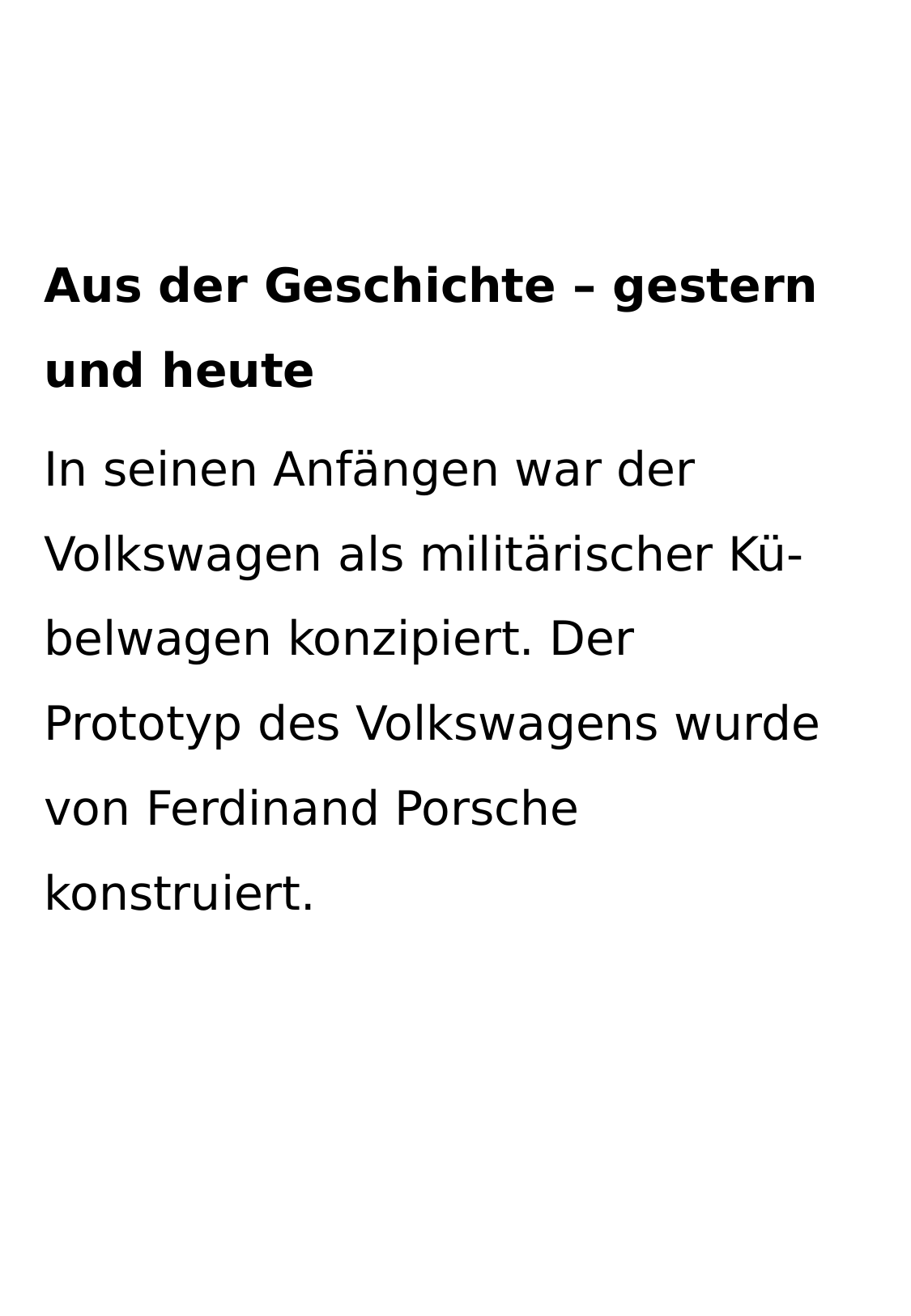

Aus der Geschichte – gestern und heute
In seinen Anfängen war der Volkswagen als militärischer Kü-belwagen konzipiert. Der Prototyp des Volkswagens wurde von Ferdinand Porsche konstruiert.